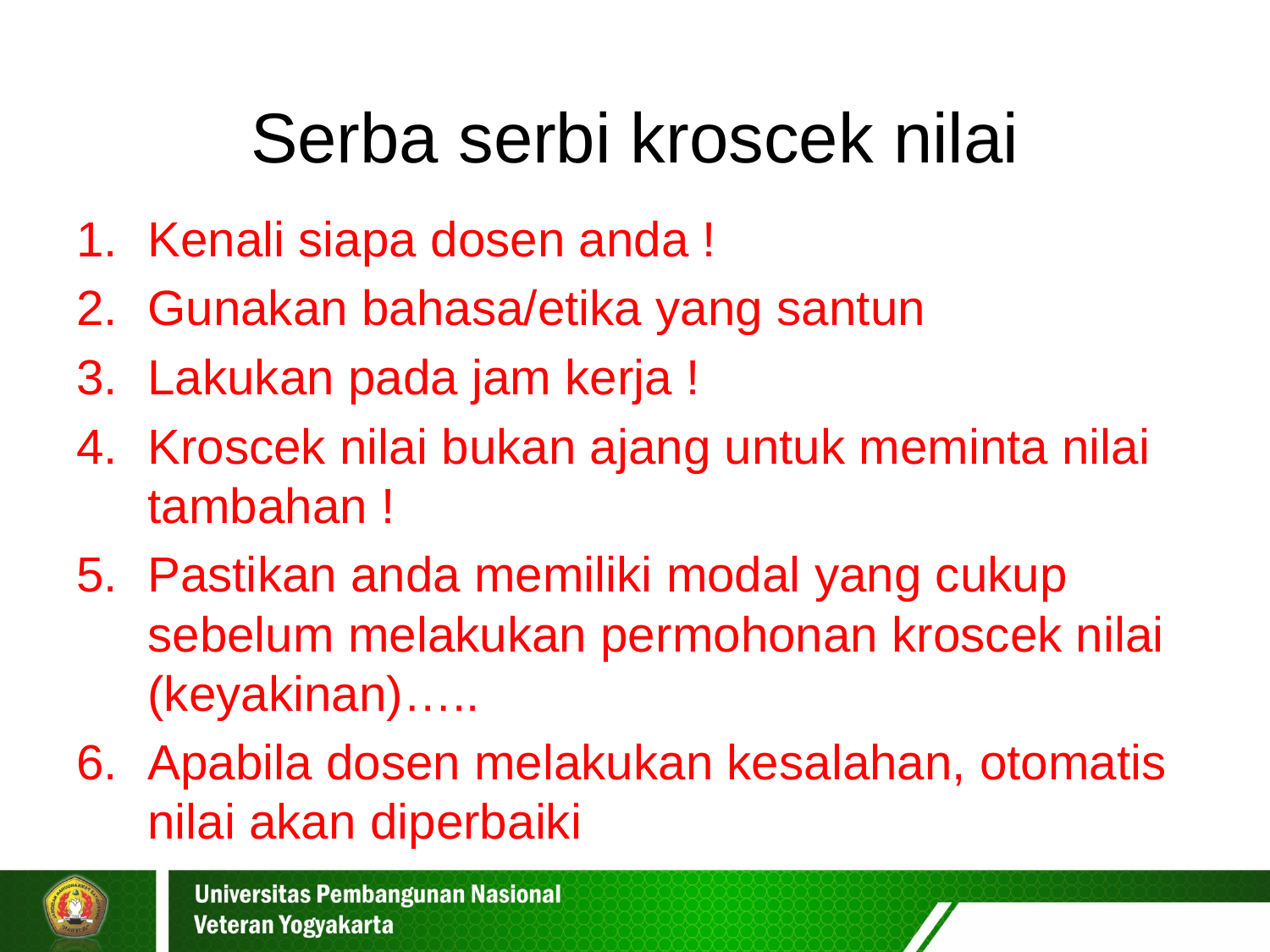

# Serba serbi kroscek nilai
Kenali siapa dosen anda !
Gunakan bahasa/etika yang santun
Lakukan pada jam kerja !
Kroscek nilai bukan ajang untuk meminta nilai tambahan !
Pastikan anda memiliki modal yang cukup sebelum melakukan permohonan kroscek nilai (keyakinan)…..
Apabila dosen melakukan kesalahan, otomatis nilai akan diperbaiki